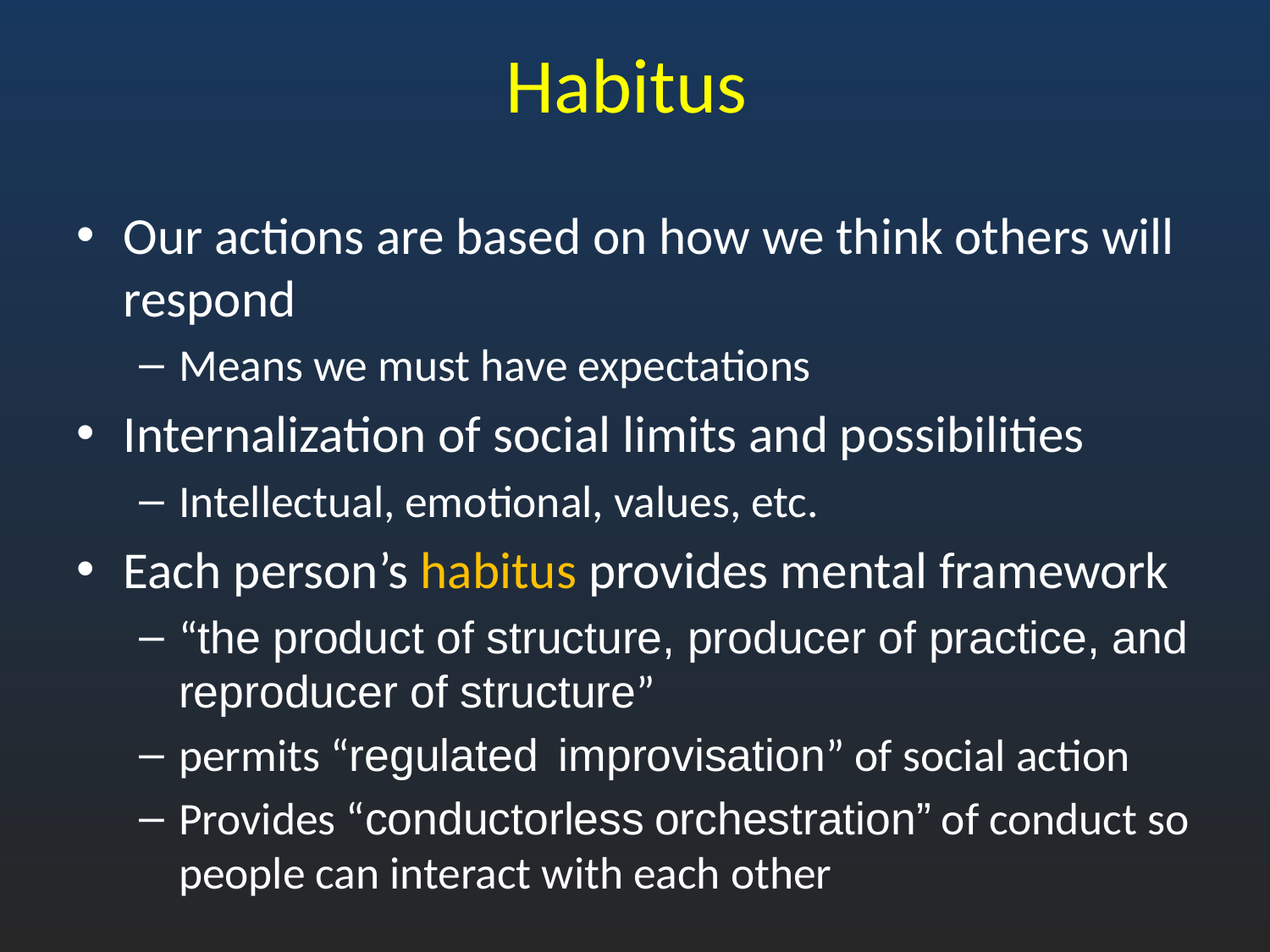

# Habitus
Our actions are based on how we think others will respond
Means we must have expectations
Internalization of social limits and possibilities
Intellectual, emotional, values, etc.
Each person’s habitus provides mental framework
“the product of structure, producer of practice, and reproducer of structure”
permits “regulated  improvisation” of social action
Provides “conductorless orchestration” of conduct so people can interact with each other